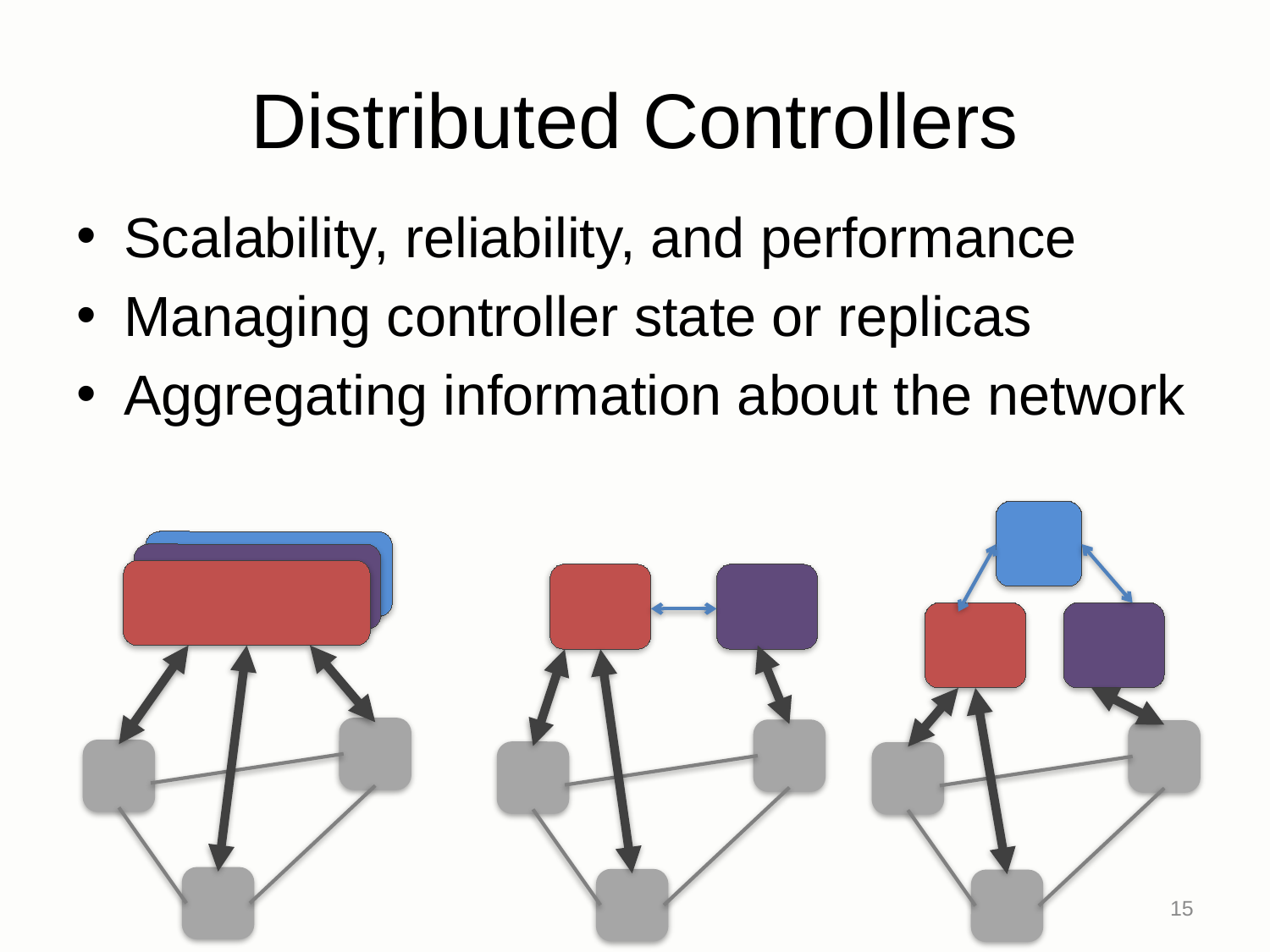

# Distributed Controllers
Scalability, reliability, and performance
Managing controller state or replicas
Aggregating information about the network

Controller
Controller

15